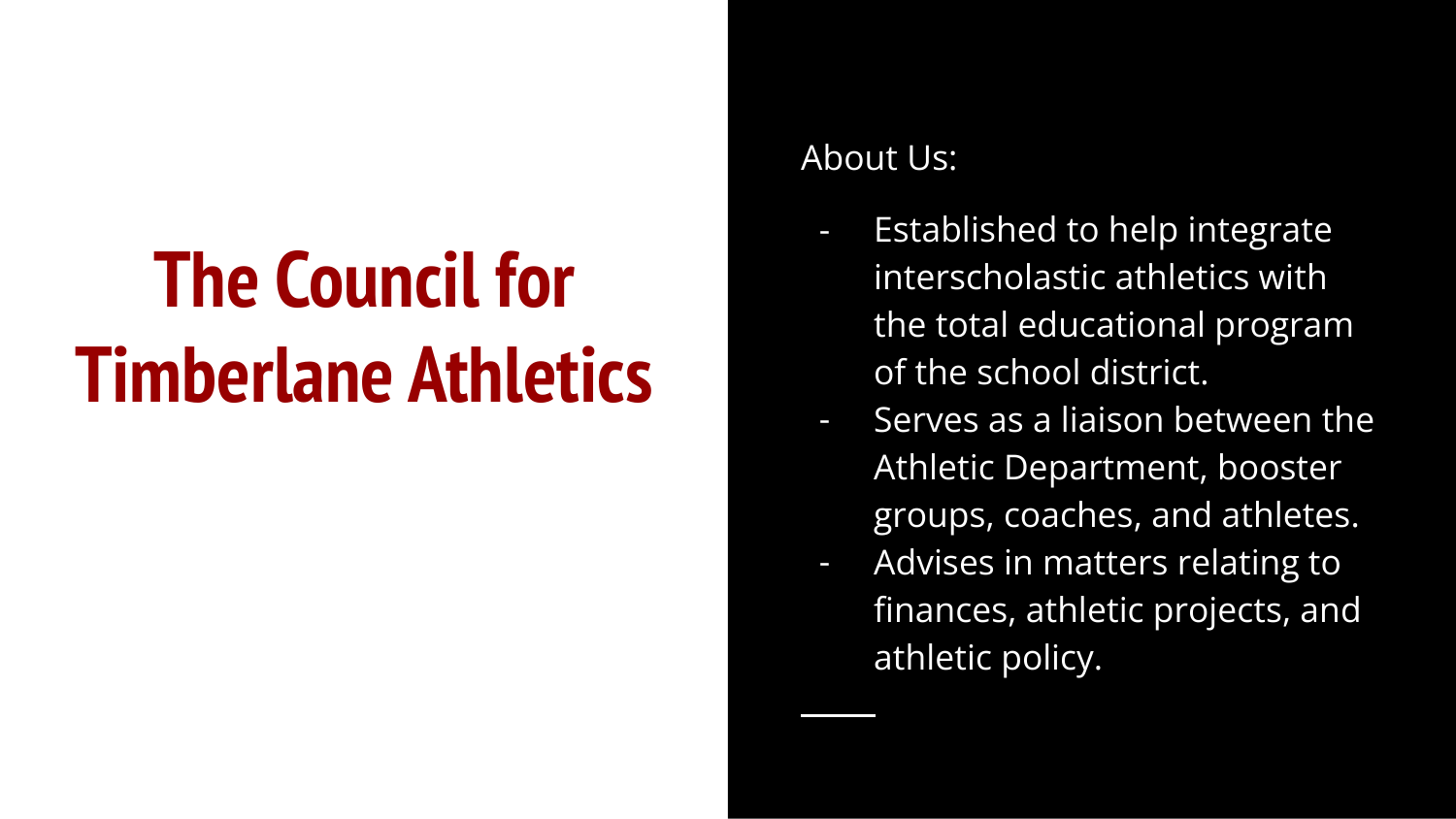

About Us:
Established to help integrate interscholastic athletics with the total educational program of the school district.
Serves as a liaison between the Athletic Department, booster groups, coaches, and athletes.
Advises in matters relating to finances, athletic projects, and athletic policy.

# The Council for Timberlane Athletics